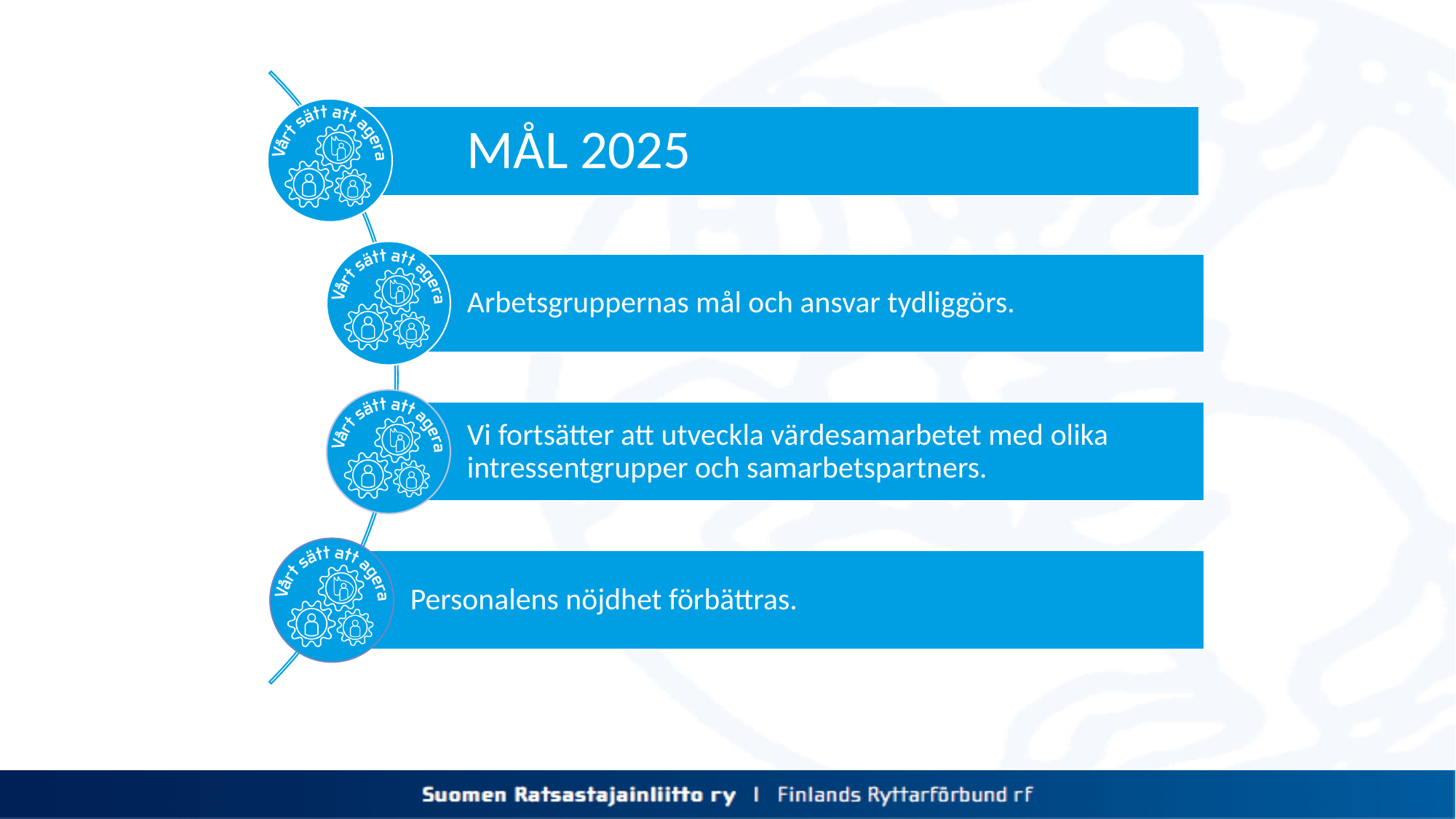

MÅL 2025
Arbetsgruppernas mål och ansvar tydliggörs.
Vi fortsätter att utveckla värdesamarbetet med olika intressentgrupper och samarbetspartners.
Personalens nöjdhet förbättras.